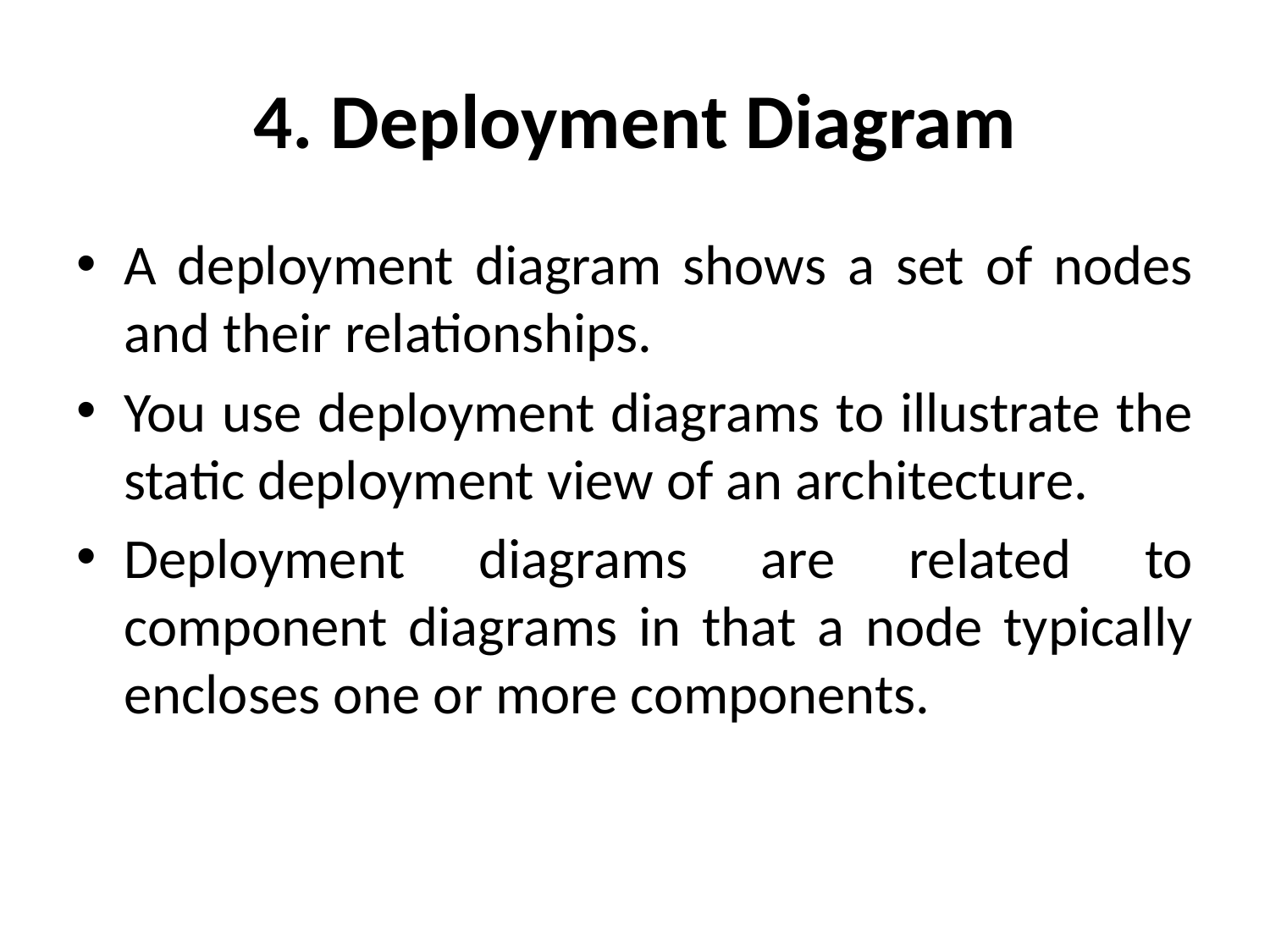

# 4. Deployment Diagram
A deployment diagram shows a set of nodes and their relationships.
You use deployment diagrams to illustrate the static deployment view of an architecture.
Deployment diagrams are related to component diagrams in that a node typically encloses one or more components.